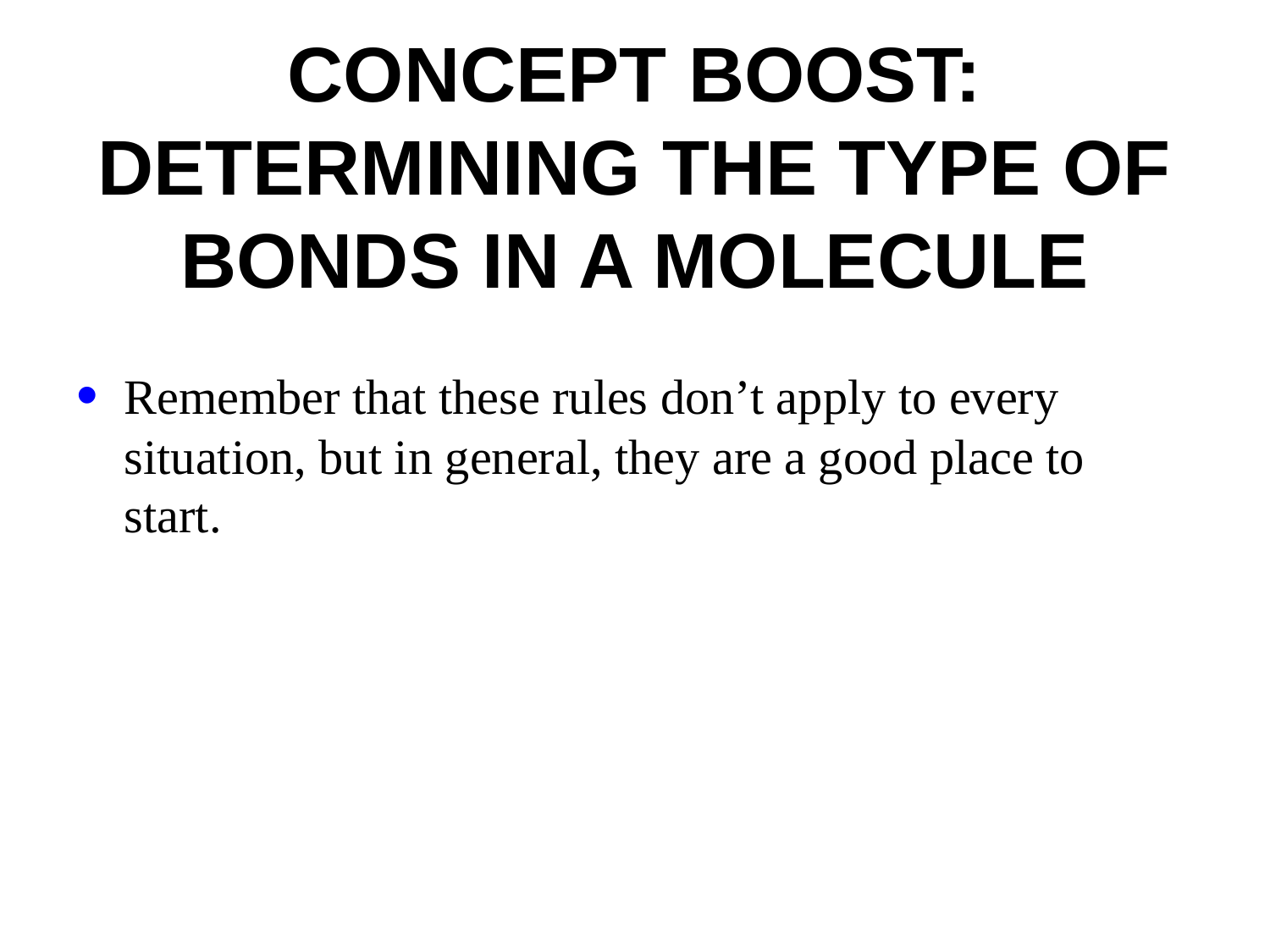

# Concept Boost: Determining the Type of Bonds in a Molecule
Remember that these rules don’t apply to every situation, but in general, they are a good place to start.